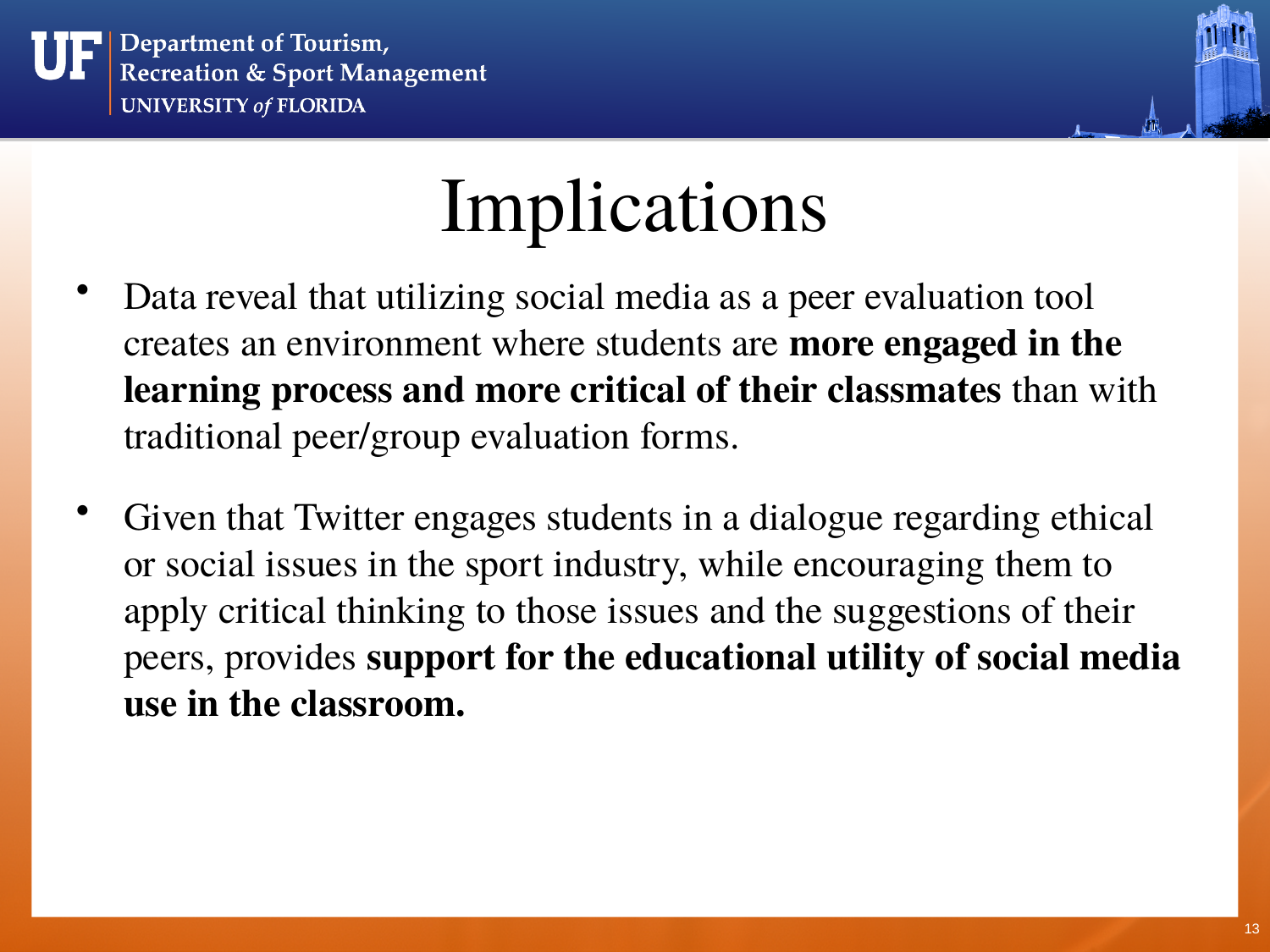

# Implications
Data reveal that utilizing social media as a peer evaluation tool creates an environment where students are more engaged in the learning process and more critical of their classmates than with traditional peer/group evaluation forms.

Given that Twitter engages students in a dialogue regarding ethical or social issues in the sport industry, while encouraging them to apply critical thinking to those issues and the suggestions of their peers, provides support for the educational utility of social media use in the classroom.